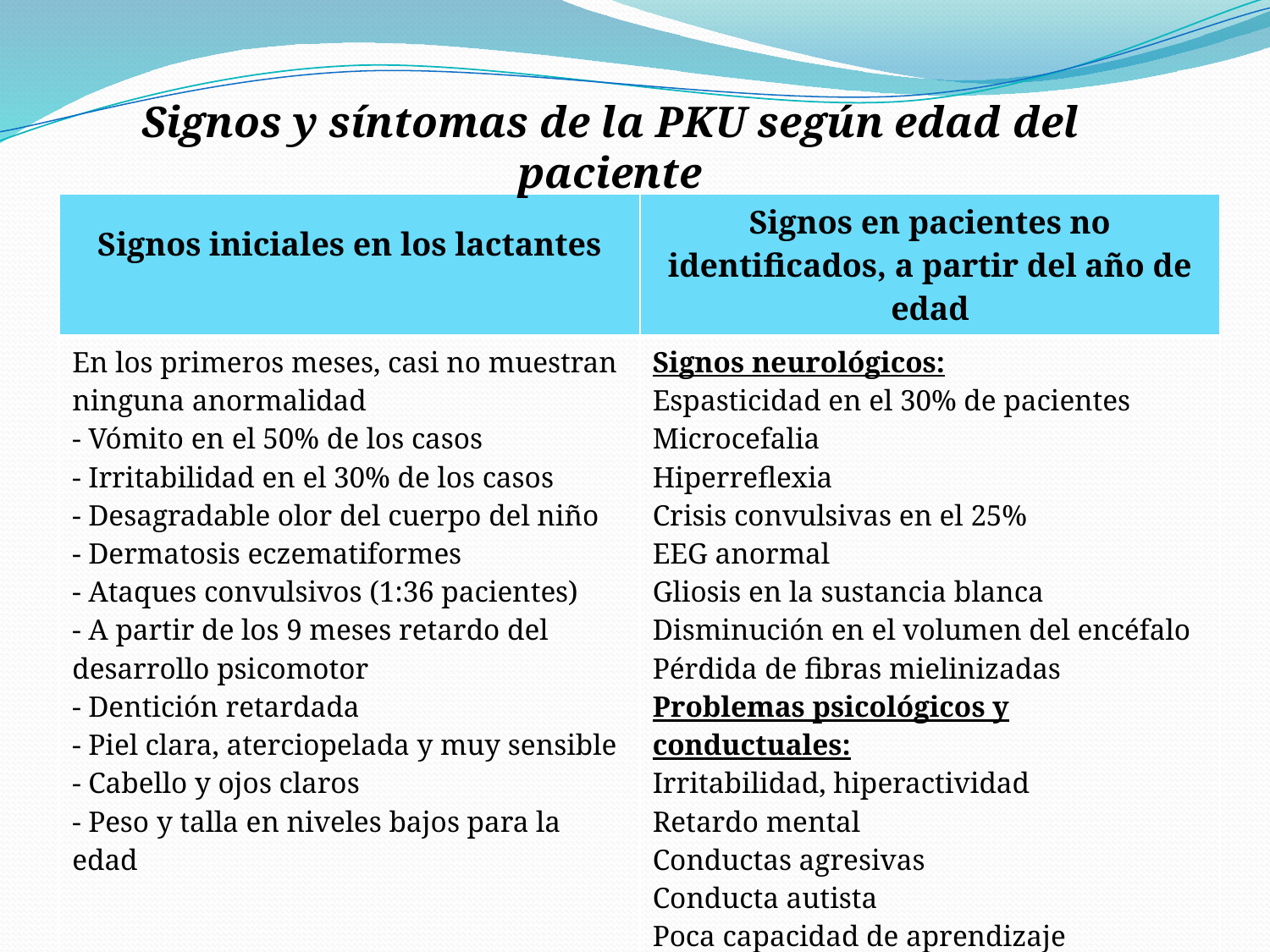

Signos y síntomas de la PKU según edad del paciente
| Signos iniciales en los lactantes | Signos en pacientes no identificados, a partir del año de edad |
| --- | --- |
| En los primeros meses, casi no muestran ninguna anormalidad - Vómito en el 50% de los casos - Irritabilidad en el 30% de los casos - Desagradable olor del cuerpo del niño - Dermatosis eczematiformes - Ataques convulsivos (1:36 pacientes) - A partir de los 9 meses retardo del desarrollo psicomotor - Dentición retardada - Piel clara, aterciopelada y muy sensible - Cabello y ojos claros - Peso y talla en niveles bajos para la edad | Signos neurológicos: Espasticidad en el 30% de pacientes Microcefalia Hiperreflexia Crisis convulsivas en el 25% EEG anormal Gliosis en la sustancia blanca Disminución en el volumen del encéfalo Pérdida de fibras mielinizadas Problemas psicológicos y conductuales: Irritabilidad, hiperactividad Retardo mental Conductas agresivas Conducta autista Poca capacidad de aprendizaje Automutilación |